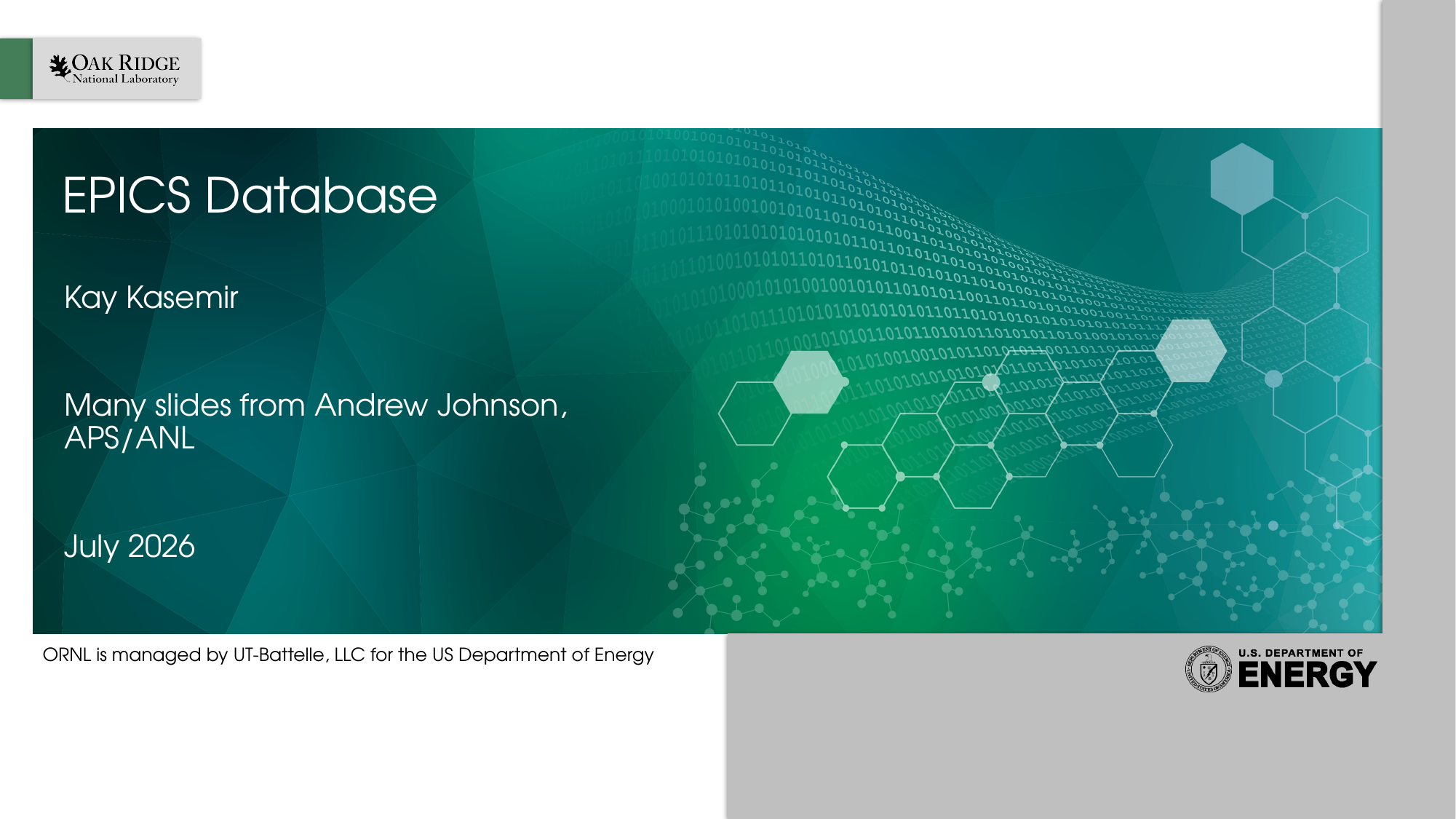

# EPICS Database
Kay Kasemir

Many slides from Andrew Johnson, APS/ANL

July 2026